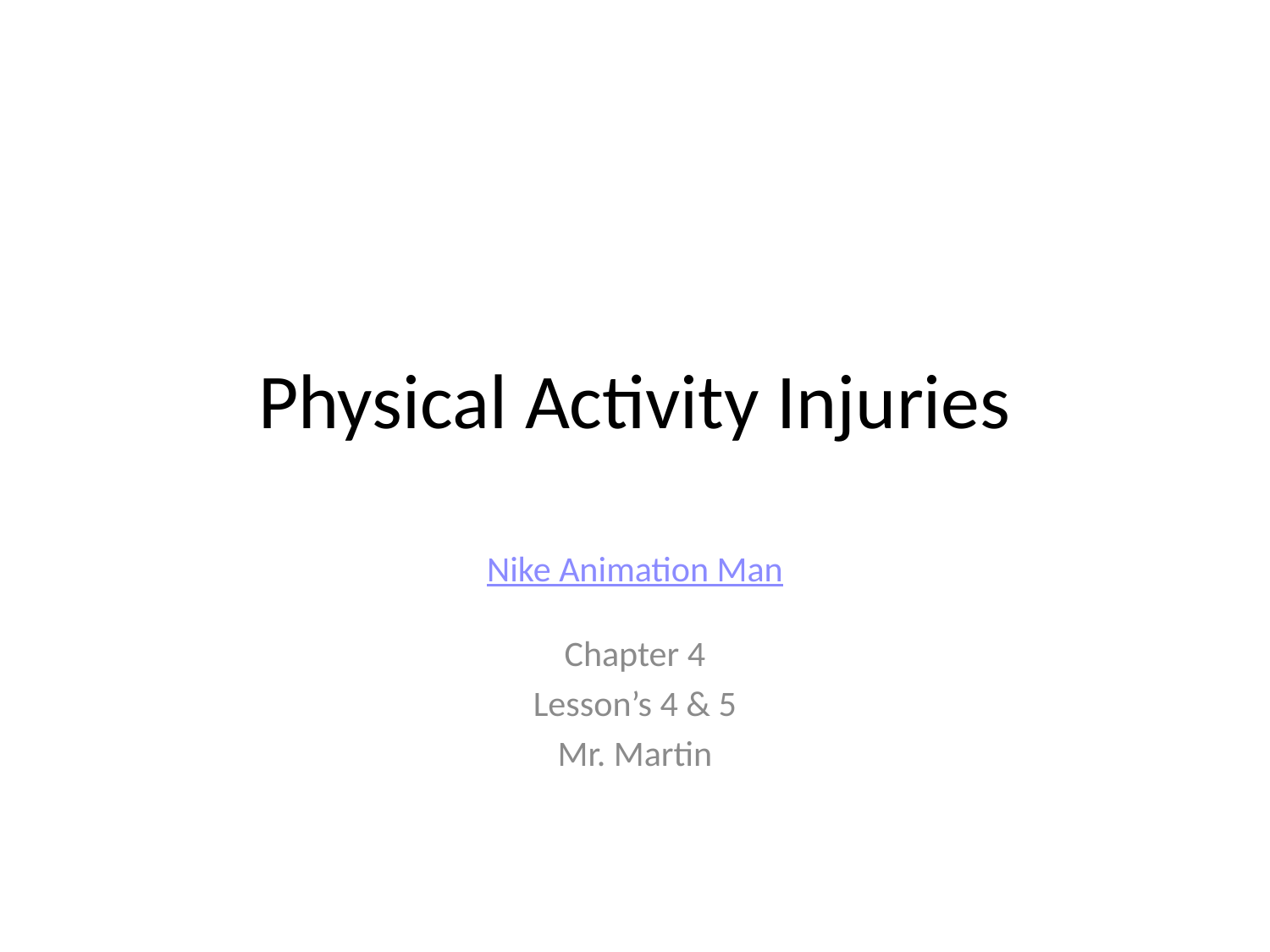

# Physical Activity Injuries
Nike Animation Man
Chapter 4
Lesson’s 4 & 5
Mr. Martin